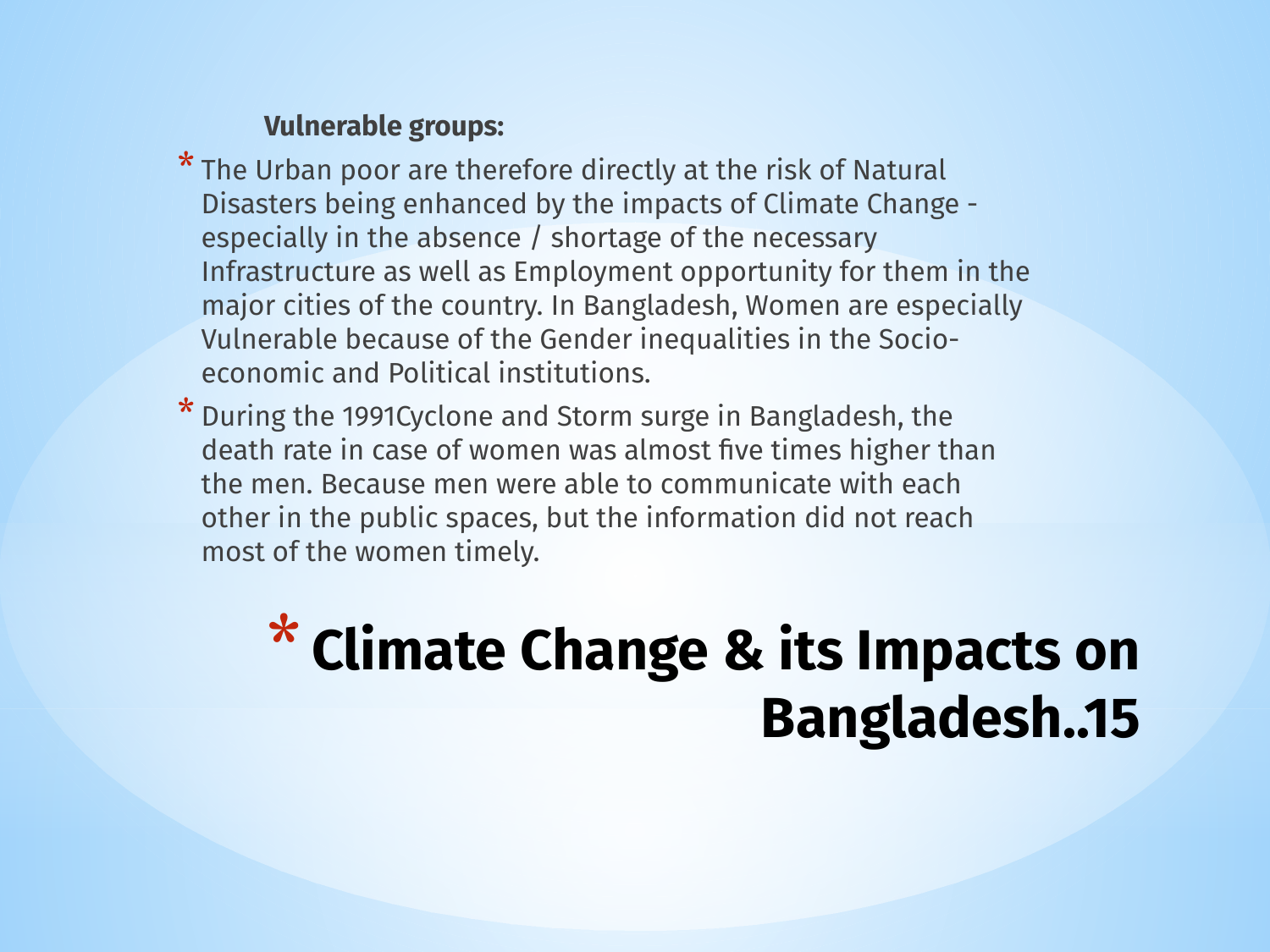

Vulnerable groups:
The Urban poor are therefore directly at the risk of Natural Disasters being enhanced by the impacts of Climate Change - especially in the absence / shortage of the necessary Infrastructure as well as Employment opportunity for them in the major cities of the country. In Bangladesh, Women are especially Vulnerable because of the Gender inequalities in the Socio- economic and Political institutions.
During the 1991Cyclone and Storm surge in Bangladesh, the death rate in case of women was almost five times higher than the men. Because men were able to communicate with each other in the public spaces, but the information did not reach most of the women timely.

# Climate Change & its Impacts on Bangladesh..15